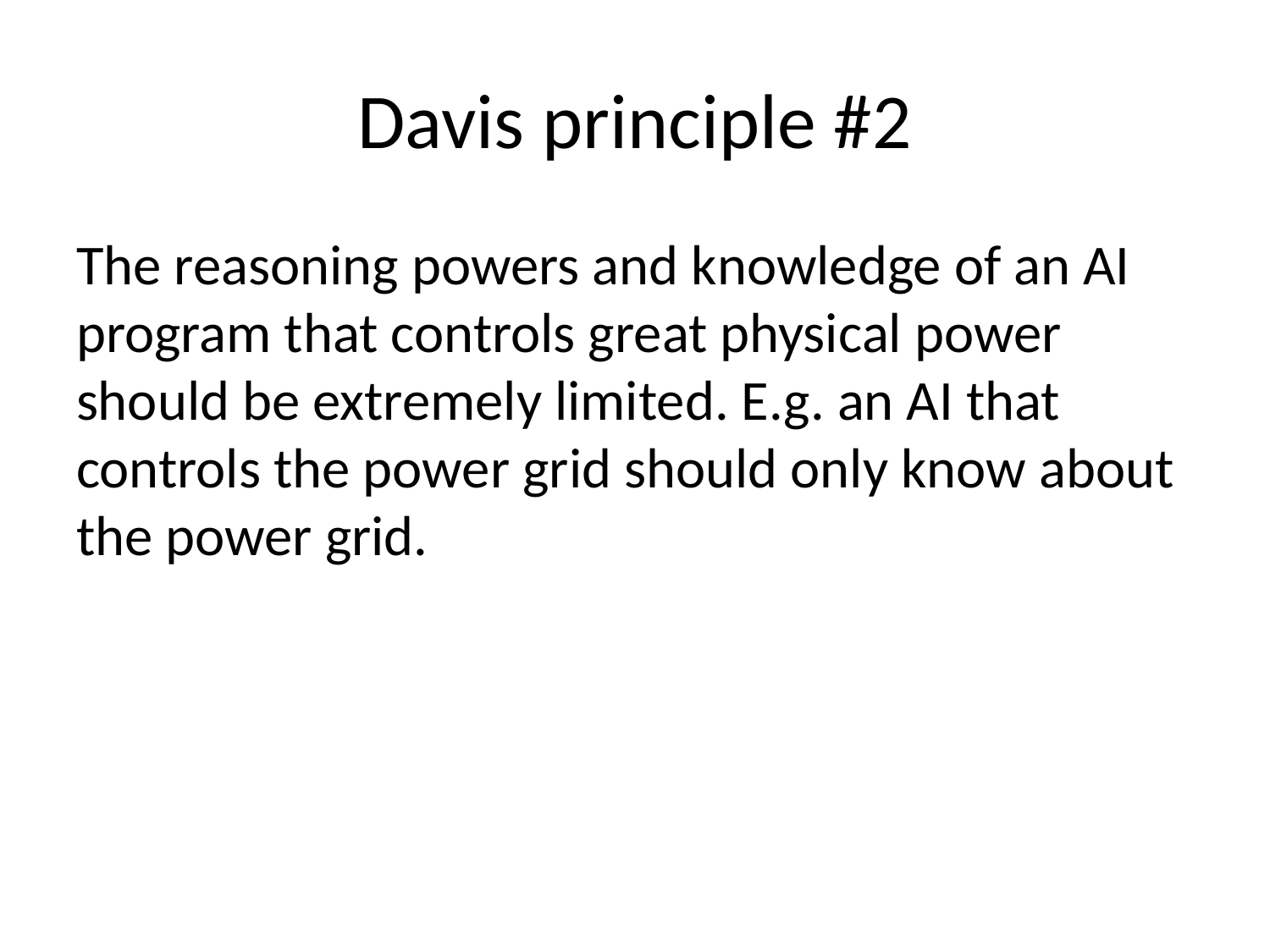

# Davis principle #2
The reasoning powers and knowledge of an AI program that controls great physical power should be extremely limited. E.g. an AI that controls the power grid should only know about the power grid.